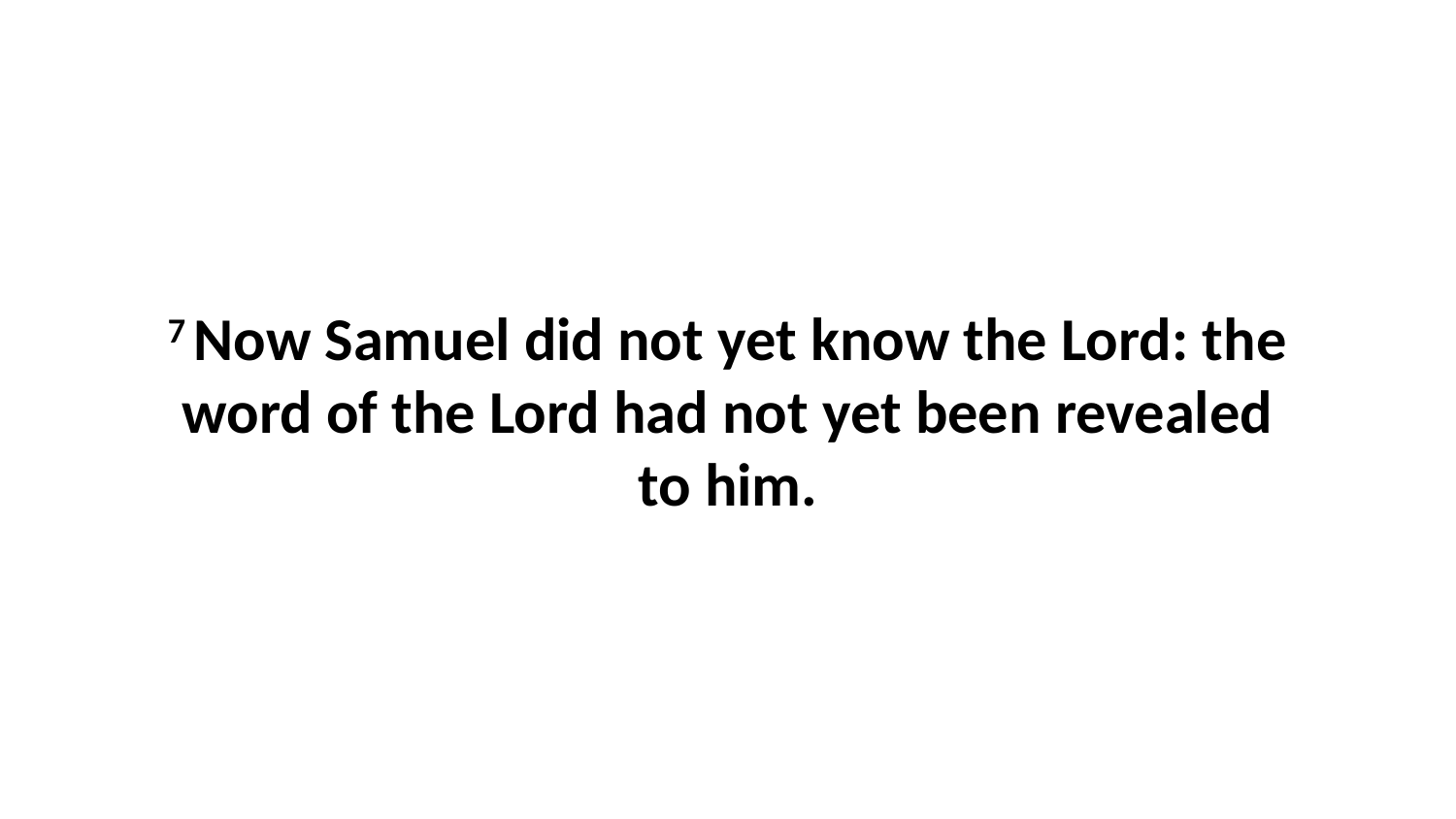

7 Now Samuel did not yet know the Lord: the word of the Lord had not yet been revealed to him.